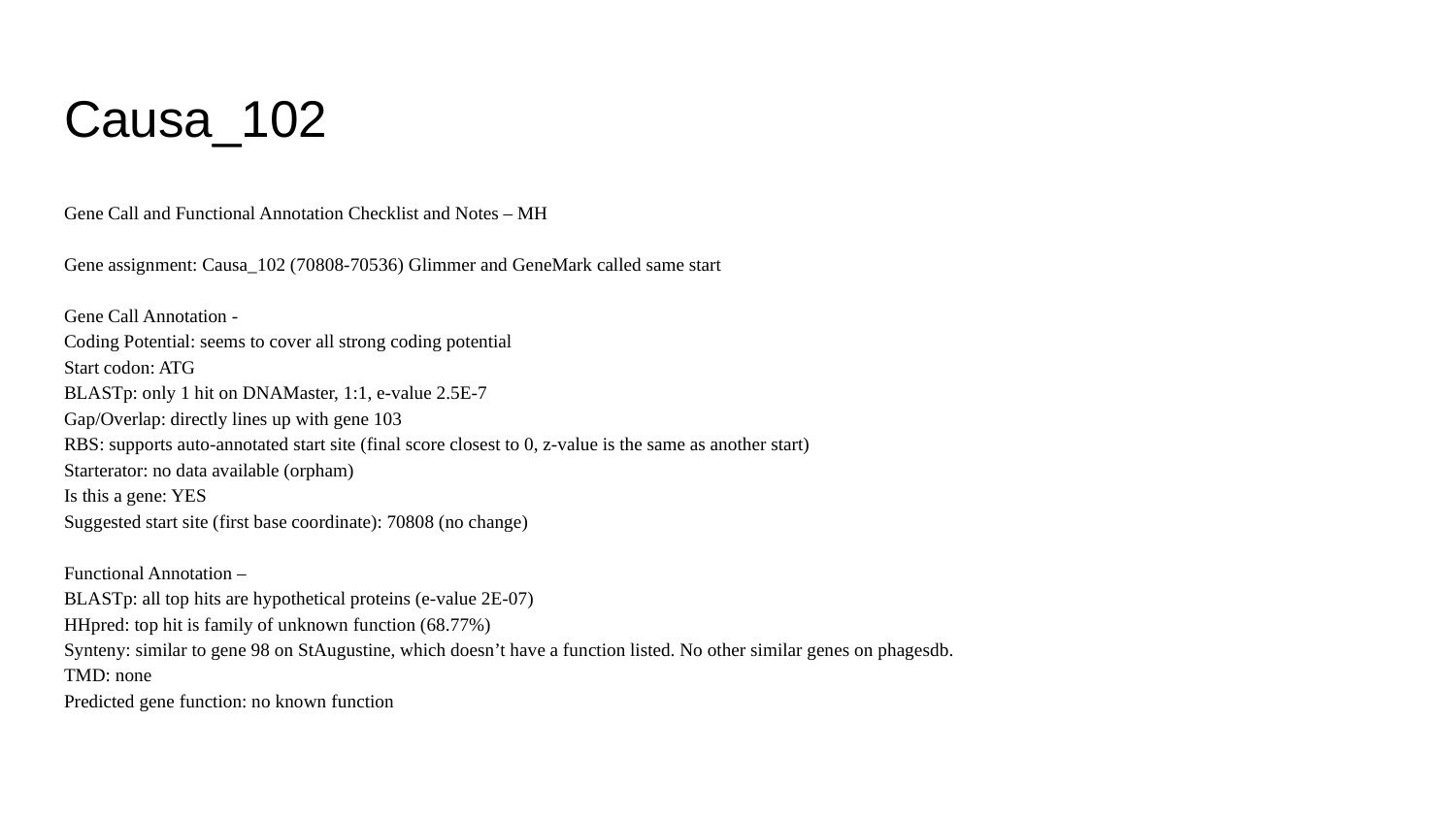

# Causa_102
Gene Call and Functional Annotation Checklist and Notes – MH

Gene assignment: Causa_102 (70808-70536) Glimmer and GeneMark called same start

Gene Call Annotation -
Coding Potential: seems to cover all strong coding potential
Start codon: ATG
BLASTp: only 1 hit on DNAMaster, 1:1, e-value 2.5E-7
Gap/Overlap: directly lines up with gene 103
RBS: supports auto-annotated start site (final score closest to 0, z-value is the same as another start)
Starterator: no data available (orpham)
Is this a gene: YES
Suggested start site (first base coordinate): 70808 (no change)

Functional Annotation –
BLASTp: all top hits are hypothetical proteins (e-value 2E-07)
HHpred: top hit is family of unknown function (68.77%)
Synteny: similar to gene 98 on StAugustine, which doesn’t have a function listed. No other similar genes on phagesdb.
TMD: none
Predicted gene function: no known function